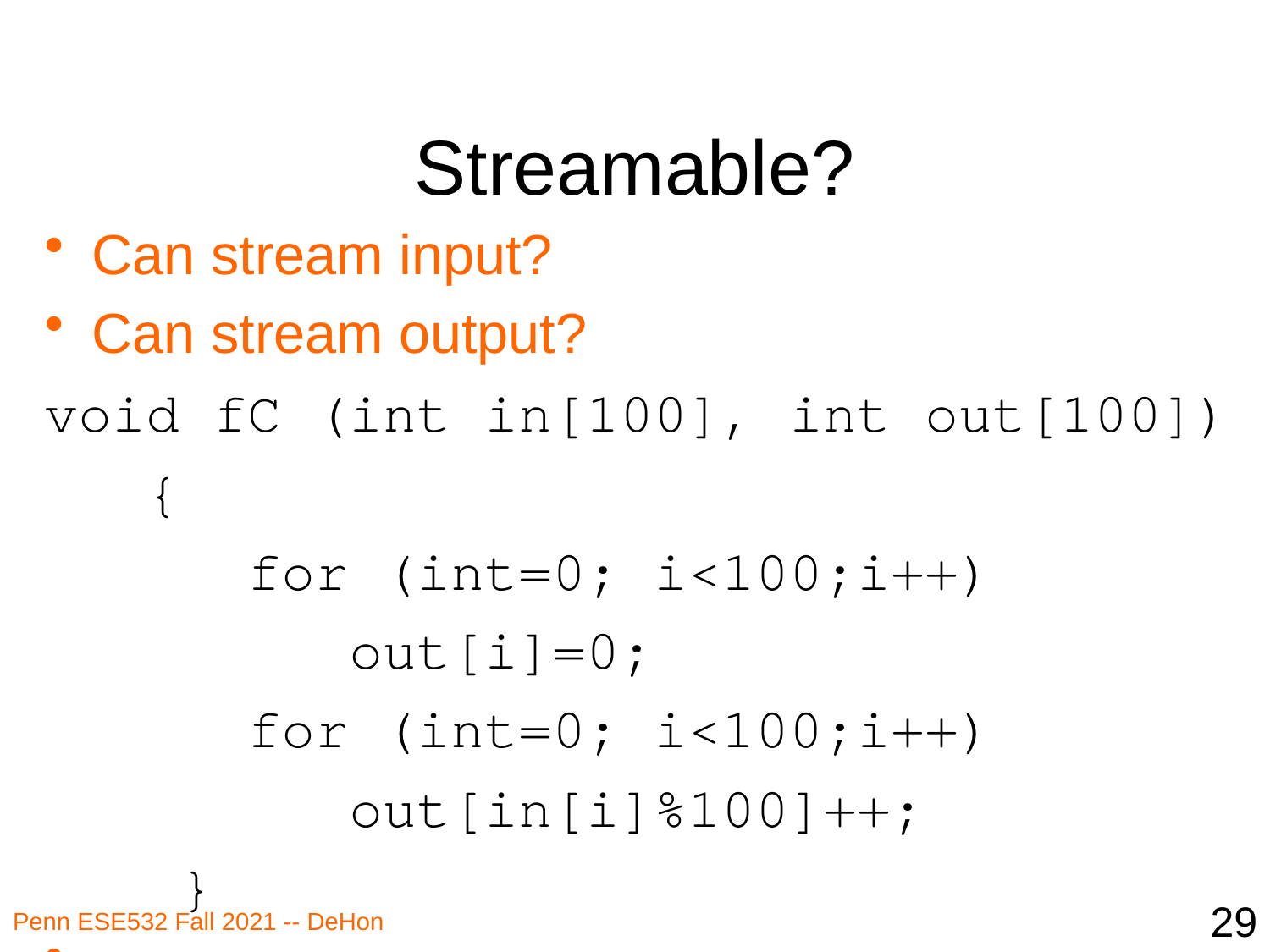

# Streamable?
Can stream input?
Can stream output?
void fC (int in[100], int out[100])
   {
      for (int=0; i<100;i++)
         out[i]=0;
      for (int=0; i<100;i++)
         out[in[i]%100]++;
    }

29
Penn ESE532 Fall 2021 -- DeHon